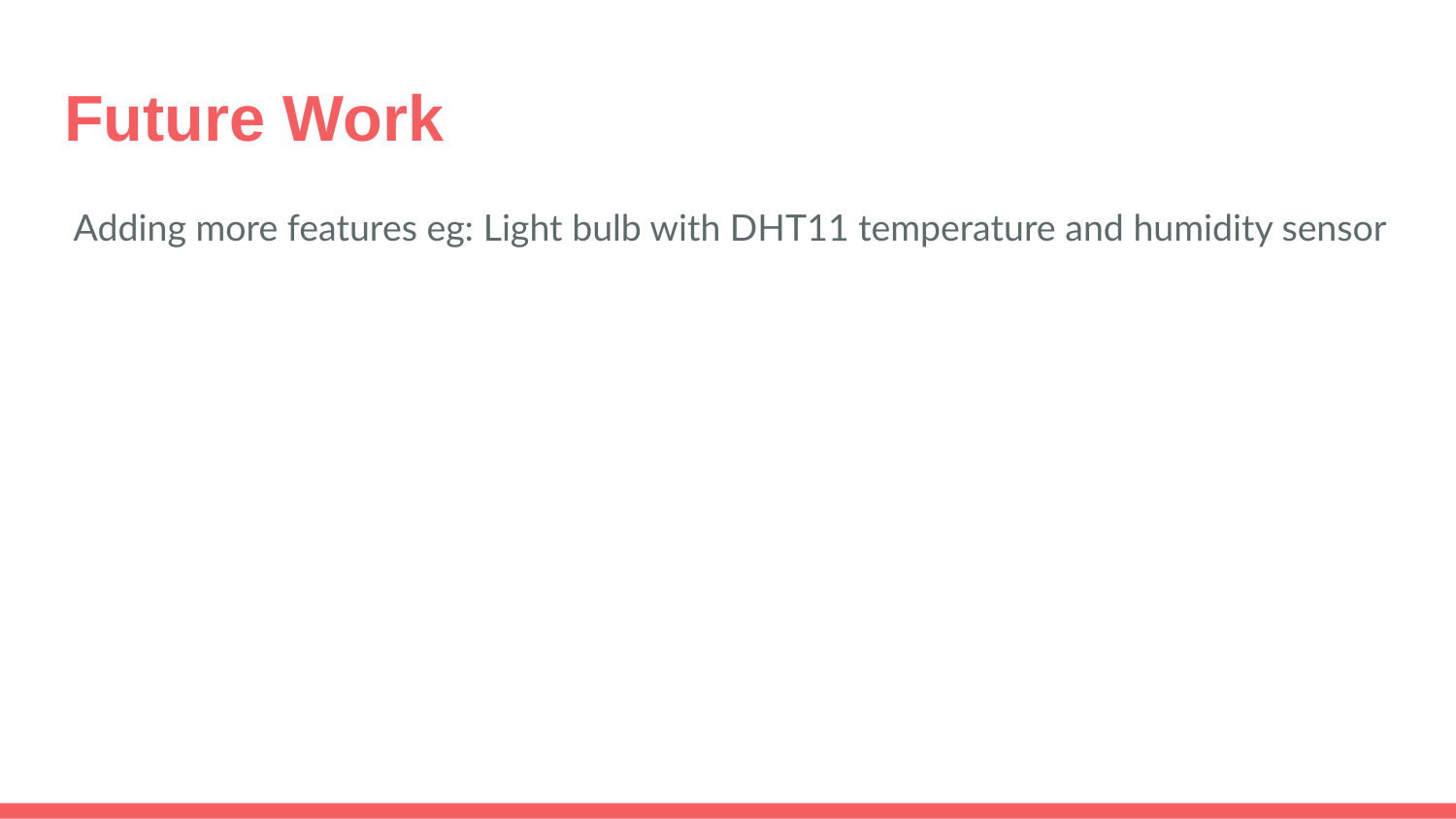

# Future Work
 Adding more features eg: Light bulb with DHT11 temperature and humidity sensor